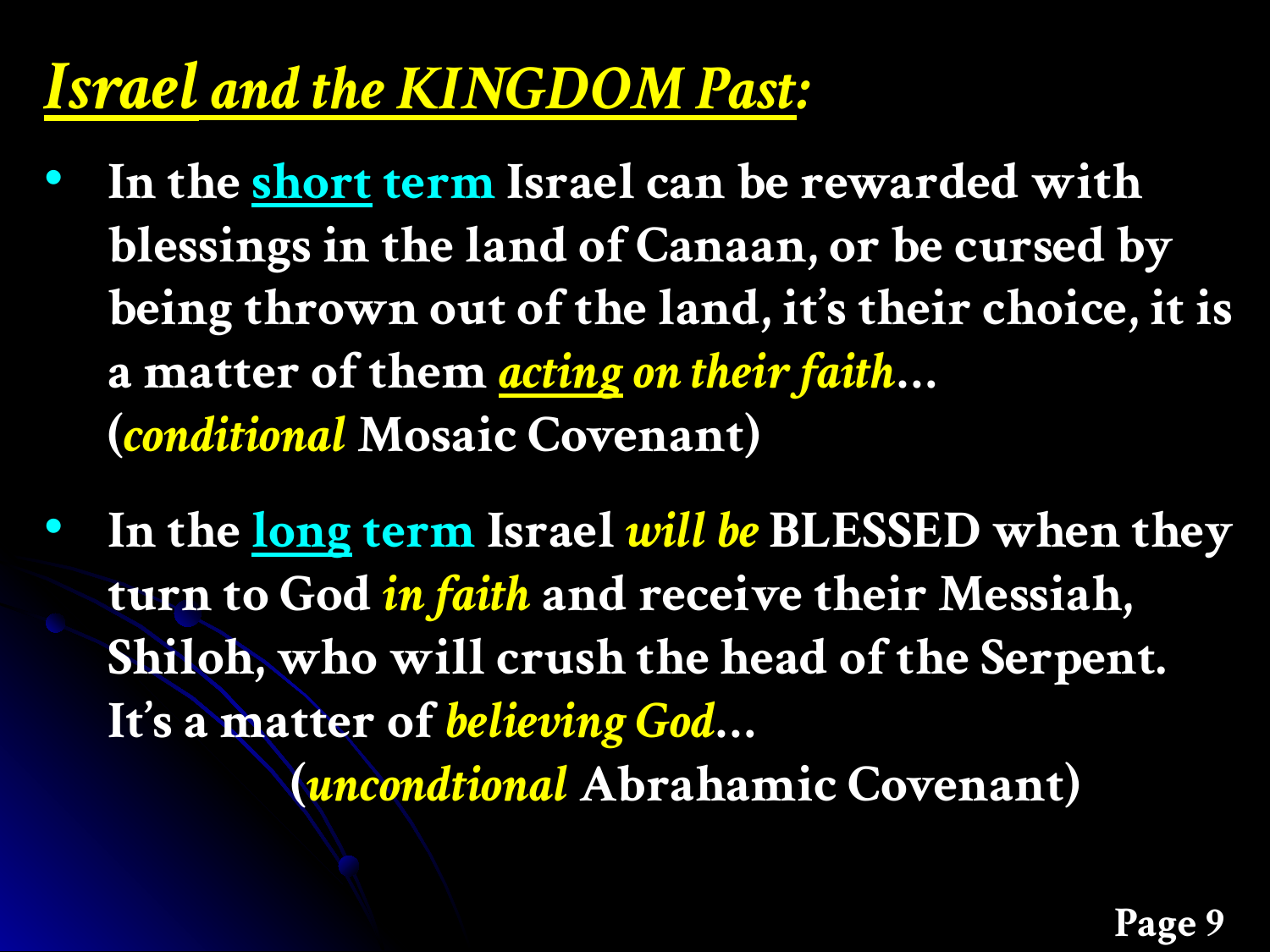

Israel and the KINGDOM Past:
In the short term Israel can be rewarded with blessings in the land of Canaan, or be cursed by being thrown out of the land, it’s their choice, it is a matter of them acting on their faith…                        (conditional Mosaic Covenant)
In the long term Israel will be BLESSED when they turn to God in faith and receive their Messiah, Shiloh, who will crush the head of the Serpent. It’s a matter of believing God…                                                              (uncondtional Abrahamic Covenant)
Page 9